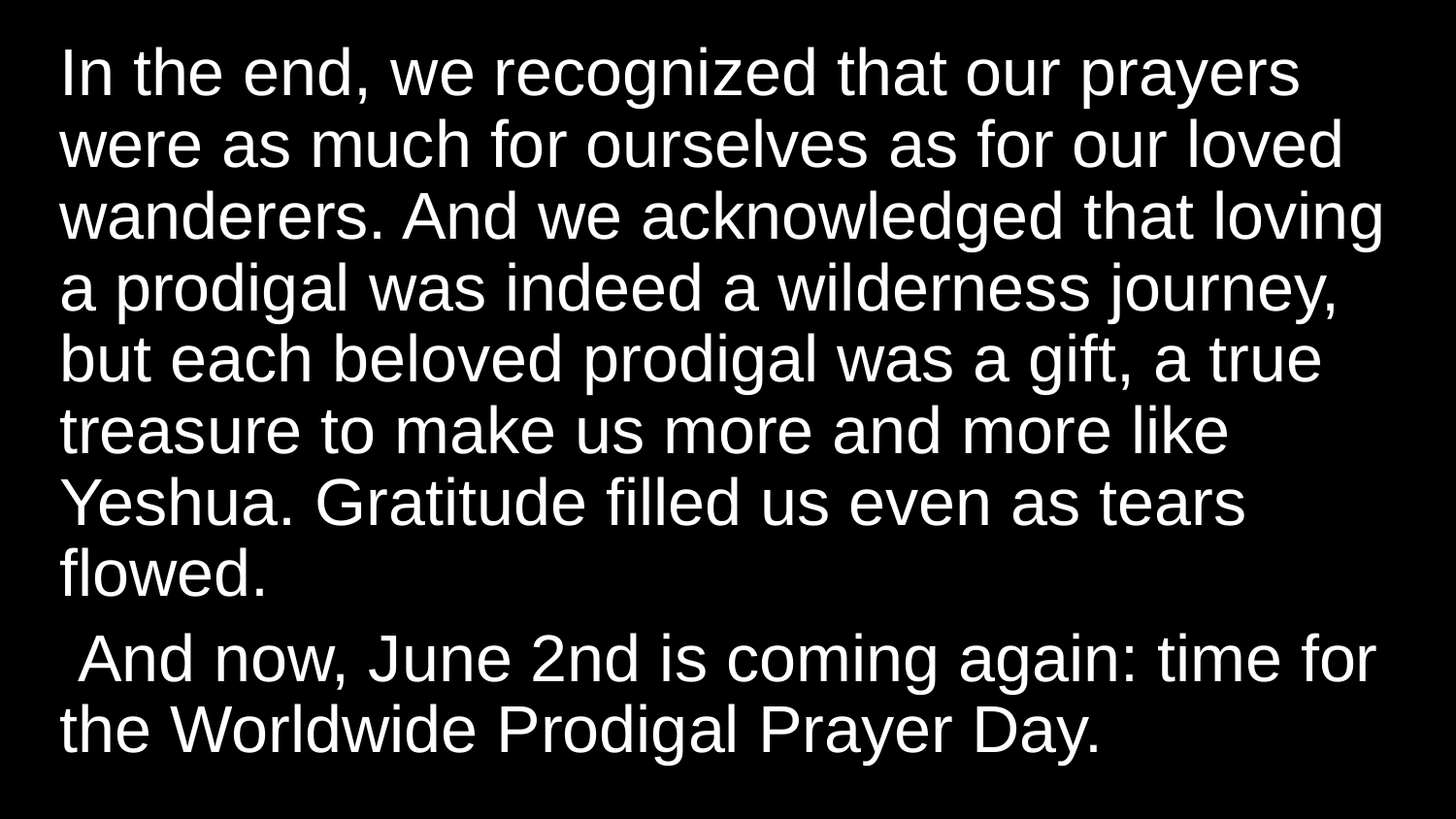

In the end, we recognized that our prayers were as much for ourselves as for our loved wanderers. And we acknowledged that loving a prodigal was indeed a wilderness journey, but each beloved prodigal was a gift, a true treasure to make us more and more like Yeshua. Gratitude filled us even as tears flowed.
 And now, June 2nd is coming again: time for the Worldwide Prodigal Prayer Day.